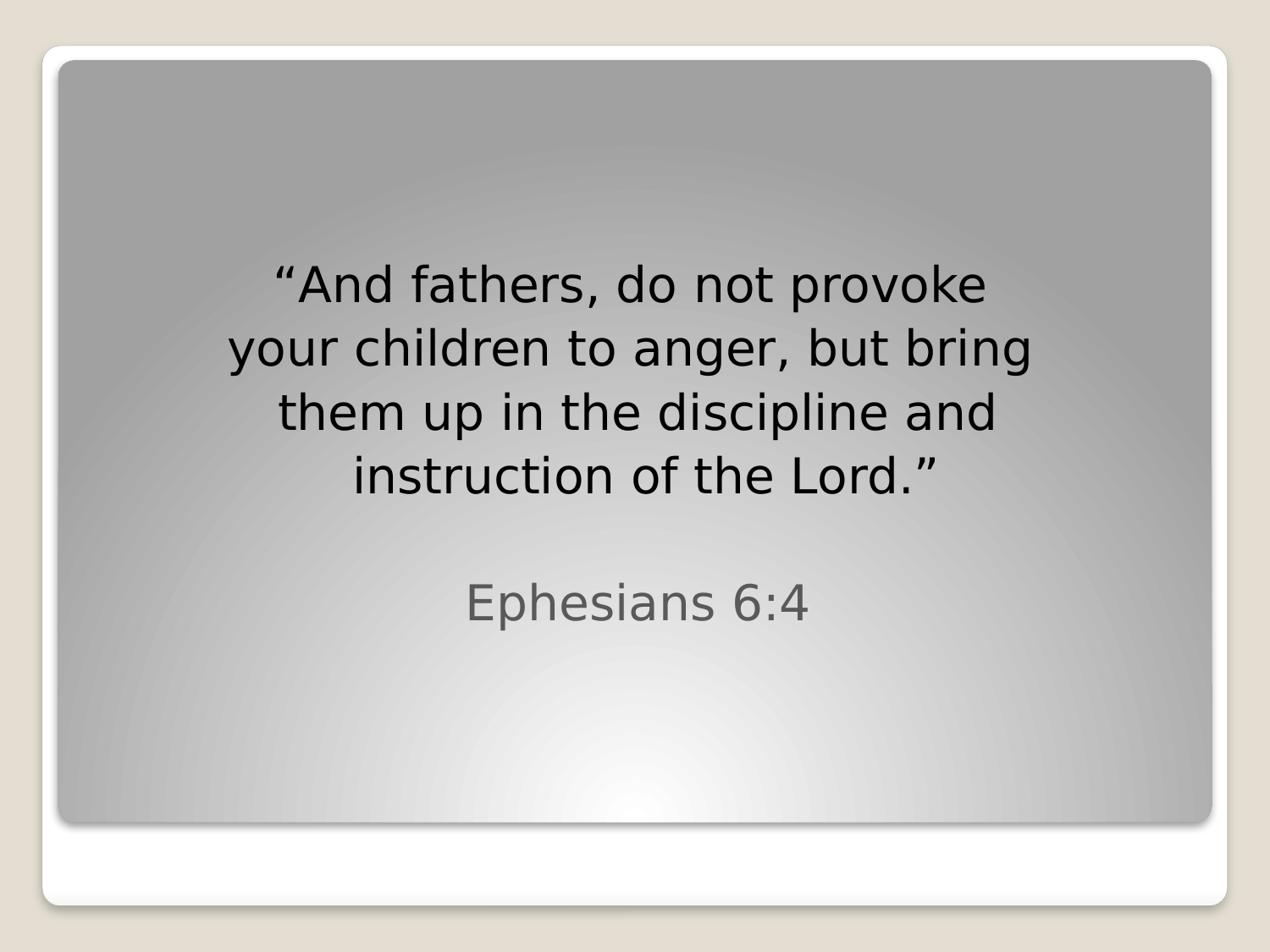

“And fathers, do not provoke
your children to anger, but bring
them up in the discipline and
 instruction of the Lord.”

Ephesians 6:4